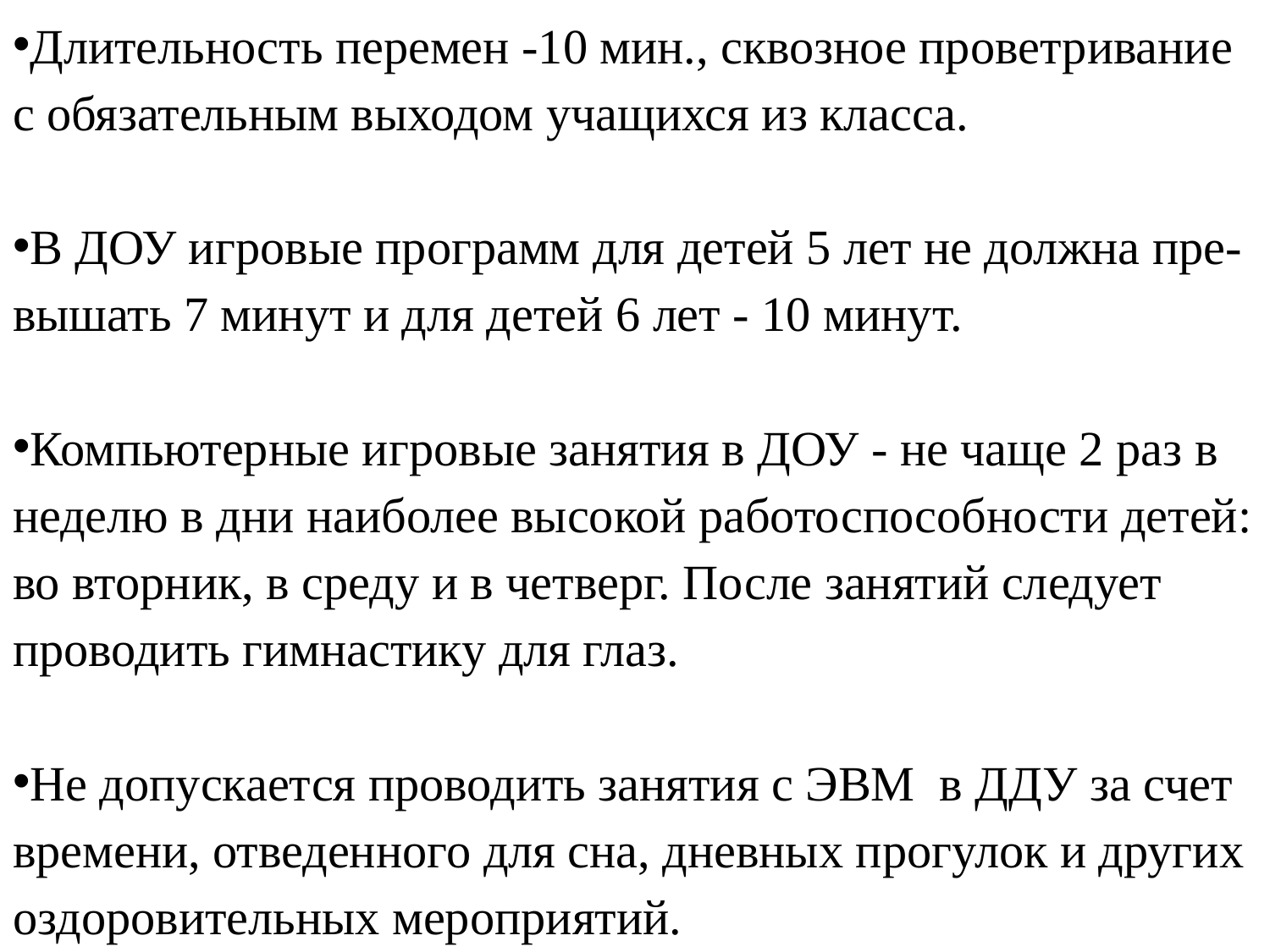

Длительность перемен -10 мин., сквозное проветривание с обязательным выходом учащихся из класса.

В ДОУ игровые программ для детей 5 лет не должна пре-вышать 7 минут и для детей 6 лет - 10 минут.

Компьютерные игровые занятия в ДОУ - не чаще 2 раз в неделю в дни наиболее высокой работоспособности детей: во вторник, в среду и в четверг. После занятий следует проводить гимнастику для глаз.

Не допускается проводить занятия с ЭВМ  в ДДУ за счет времени, отведенного для сна, дневных прогулок и других оздоровительных мероприятий.